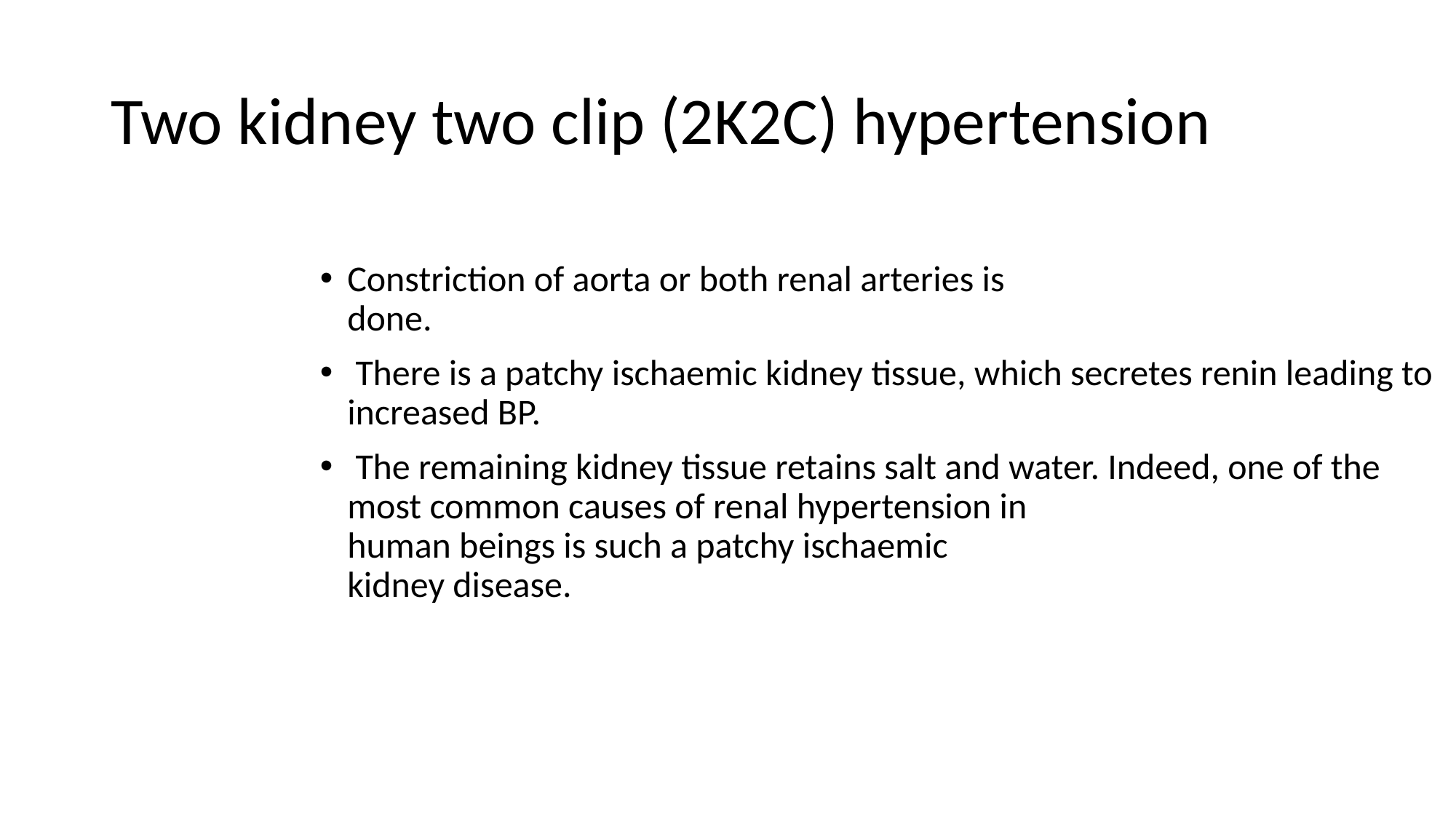

# Two kidney two clip (2K2C) hypertension
Constriction of aorta or both renal arteries is
done.
 There is a patchy ischaemic kidney tissue, which secretes renin leading to increased BP.
 The remaining kidney tissue retains salt and water. Indeed, one of the most common causes of renal hypertension in
human beings is such a patchy ischaemic
kidney disease.